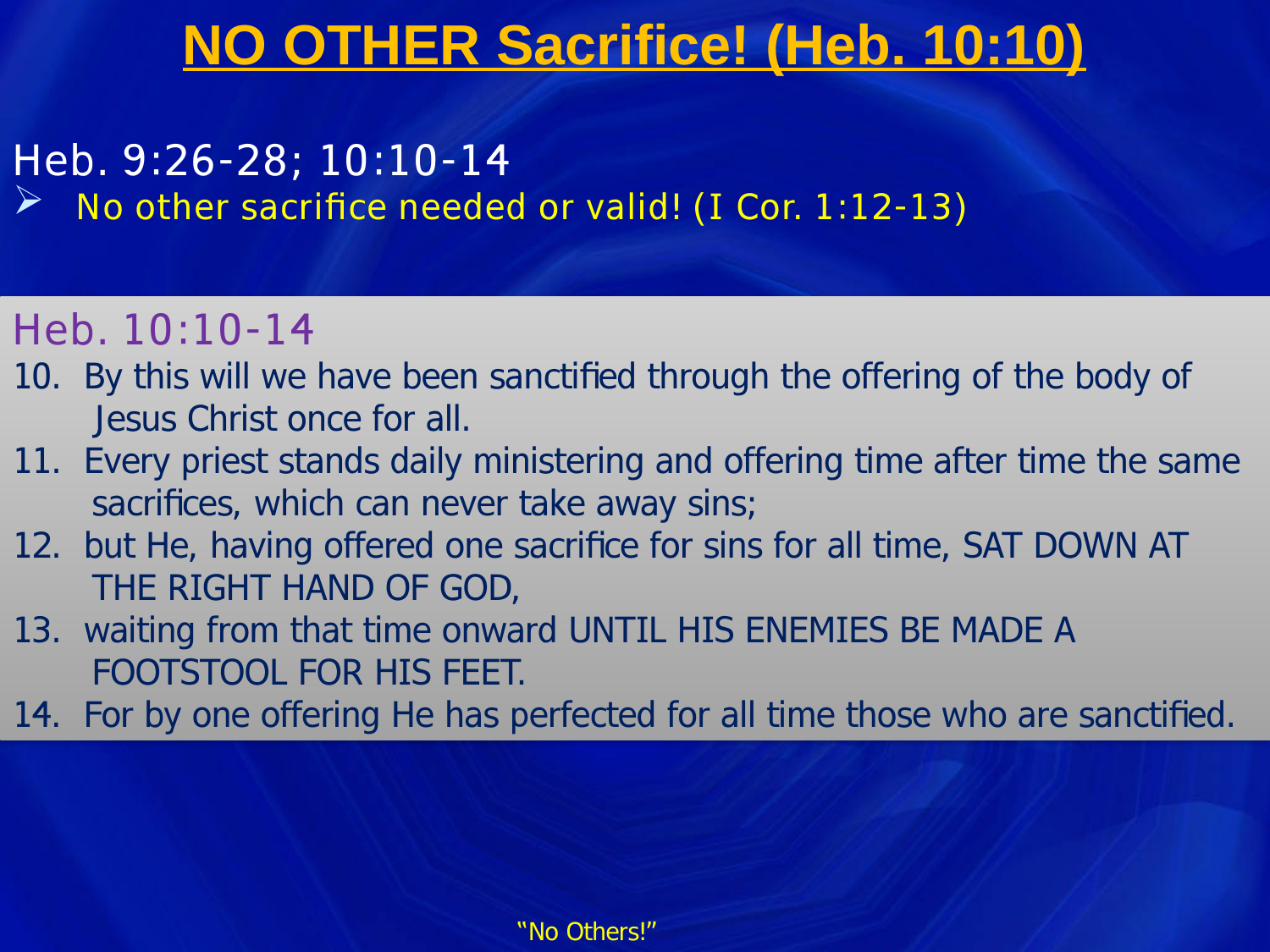

# NO OTHER Sacrifice! (Heb. 10:10)
Heb. 9:26-28; 10:10-14
No other sacrifice needed or valid! (I Cor. 1:12-13)
Heb. 10:10-14
10.  By this will we have been sanctified through the offering of the body of Jesus Christ once for all.
11.  Every priest stands daily ministering and offering time after time the same sacrifices, which can never take away sins;
12.  but He, having offered one sacrifice for sins for all time, SAT DOWN AT THE RIGHT HAND OF GOD,
13.  waiting from that time onward UNTIL HIS ENEMIES BE MADE A FOOTSTOOL FOR HIS FEET.
14.  For by one offering He has perfected for all time those who are sanctified.
“No Others!”